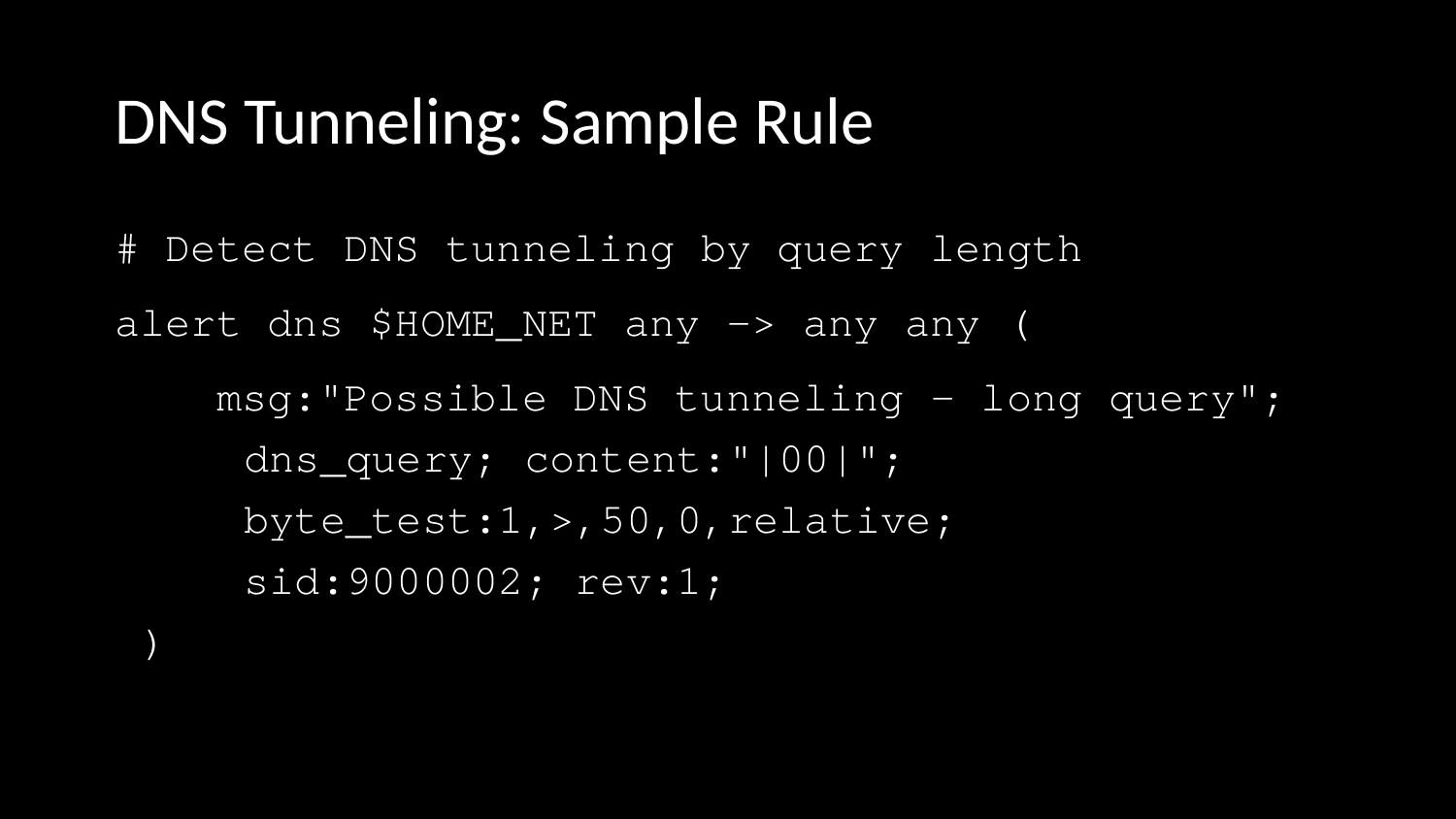

# DNS Tunneling: Sample Rule
# Detect DNS tunneling by query length
alert dns $HOME_NET any -> any any (
    msg:"Possible DNS tunneling - long query";
    dns_query; content:"|00|";
    byte_test:1,>,50,0,relative;
    sid:9000002; rev:1;
)